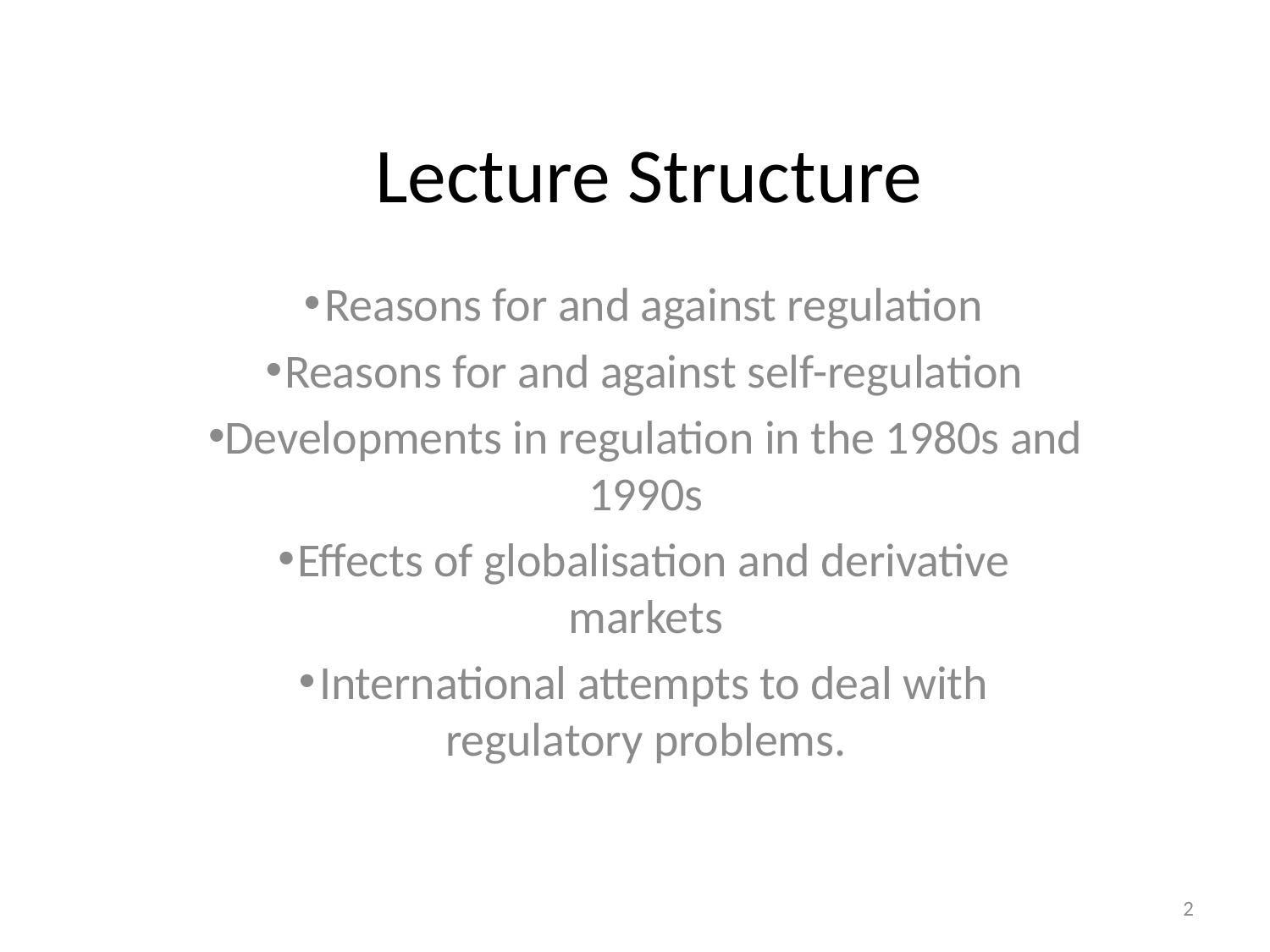

# Lecture Structure
Reasons for and against regulation
Reasons for and against self-regulation
Developments in regulation in the 1980s and 1990s
Effects of globalisation and derivative markets
International attempts to deal with regulatory problems.

2